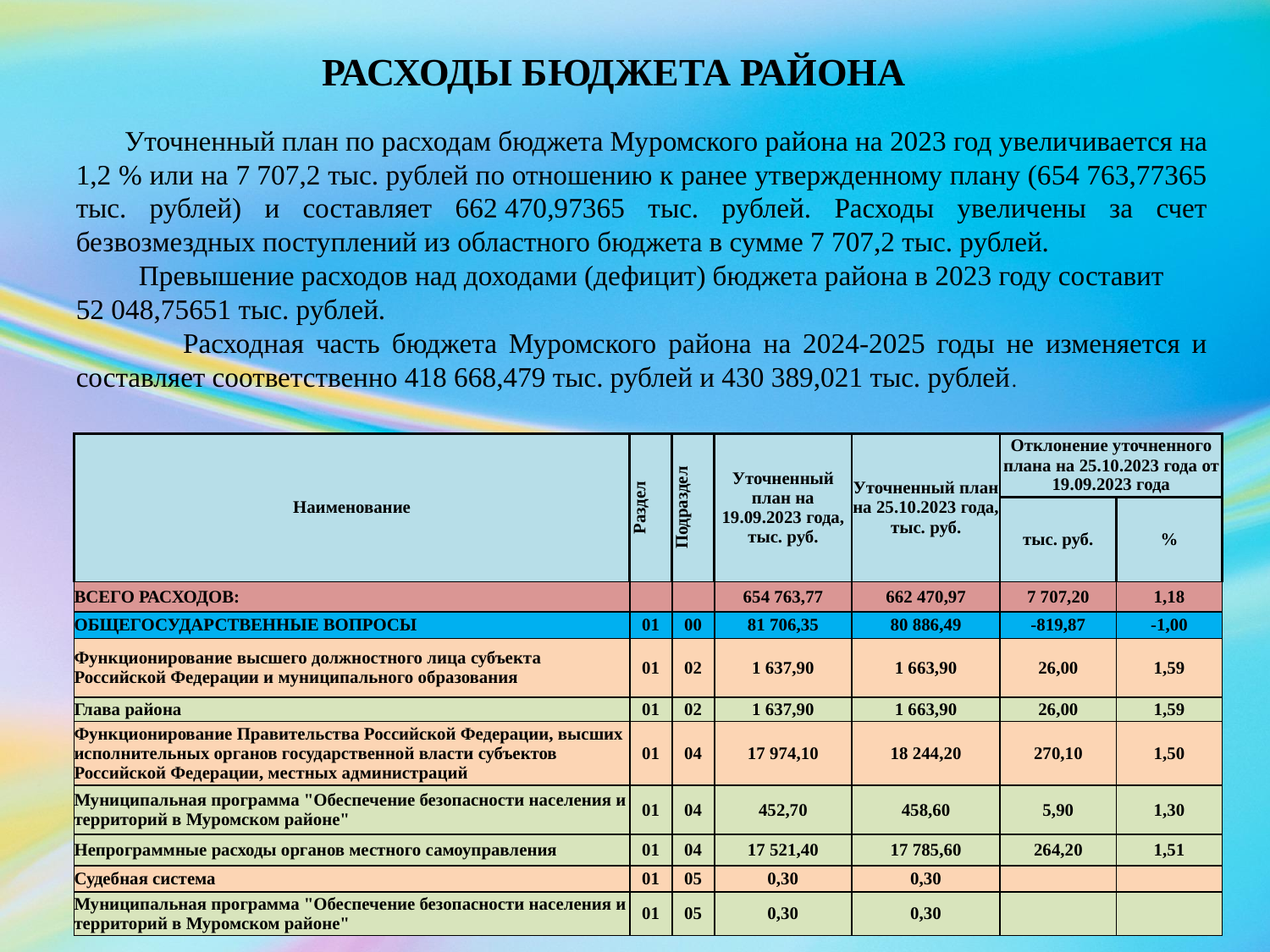

РАСХОДЫ БЮДЖЕТА РАЙОНА
         Уточненный план по расходам бюджета Муромского района на 2023 год увеличивается на 1,2 % или на 7 707,2 тыс. рублей по отношению к ранее утвержденному плану (654 763,77365 тыс. рублей) и составляет 662 470,97365 тыс. рублей. Расходы увеличены за счет безвозмездных поступлений из областного бюджета в сумме 7 707,2 тыс. рублей.
         Превышение расходов над доходами (дефицит) бюджета района в 2023 году составит 52 048,75651 тыс. рублей.
         Расходная часть бюджета Муромского района на 2024-2025 годы не изменяется и составляет соответственно 418 668,479 тыс. рублей и 430 389,021 тыс. рублей.
| Наименование | Раздел | Подраздел | Уточненный план на 19.09.2023 года, тыс. руб. | Уточненный план на 25.10.2023 года, тыс. руб. | Отклонение уточненного плана на 25.10.2023 года от 19.09.2023 года |  |
| --- | --- | --- | --- | --- | --- | --- |
|  |  |  |  |  | тыс. руб. | % |
| ВСЕГО РАСХОДОВ: |  |  | 654 763,77 | 662 470,97 | 7 707,20 | 1,18 |
| ОБЩЕГОСУДАРСТВЕННЫЕ ВОПРОСЫ | 01 | 00 | 81 706,35 | 80 886,49 | -819,87 | -1,00 |
| Функционирование высшего должностного лица субъекта Российской Федерации и муниципального образования | 01 | 02 | 1 637,90 | 1 663,90 | 26,00 | 1,59 |
| Глава района | 01 | 02 | 1 637,90 | 1 663,90 | 26,00 | 1,59 |
| Функционирование Правительства Российской Федерации, высших исполнительных органов государственной власти субъектов Российской Федерации, местных администраций | 01 | 04 | 17 974,10 | 18 244,20 | 270,10 | 1,50 |
| Муниципальная программа "Обеспечение безопасности населения и территорий в Муромском районе" | 01 | 04 | 452,70 | 458,60 | 5,90 | 1,30 |
| Непрограммные расходы органов местного самоуправления | 01 | 04 | 17 521,40 | 17 785,60 | 264,20 | 1,51 |
| Судебная система | 01 | 05 | 0,30 | 0,30 |  |  |
| Муниципальная программа "Обеспечение безопасности населения и территорий в Муромском районе" | 01 | 05 | 0,30 | 0,30 |  |  |